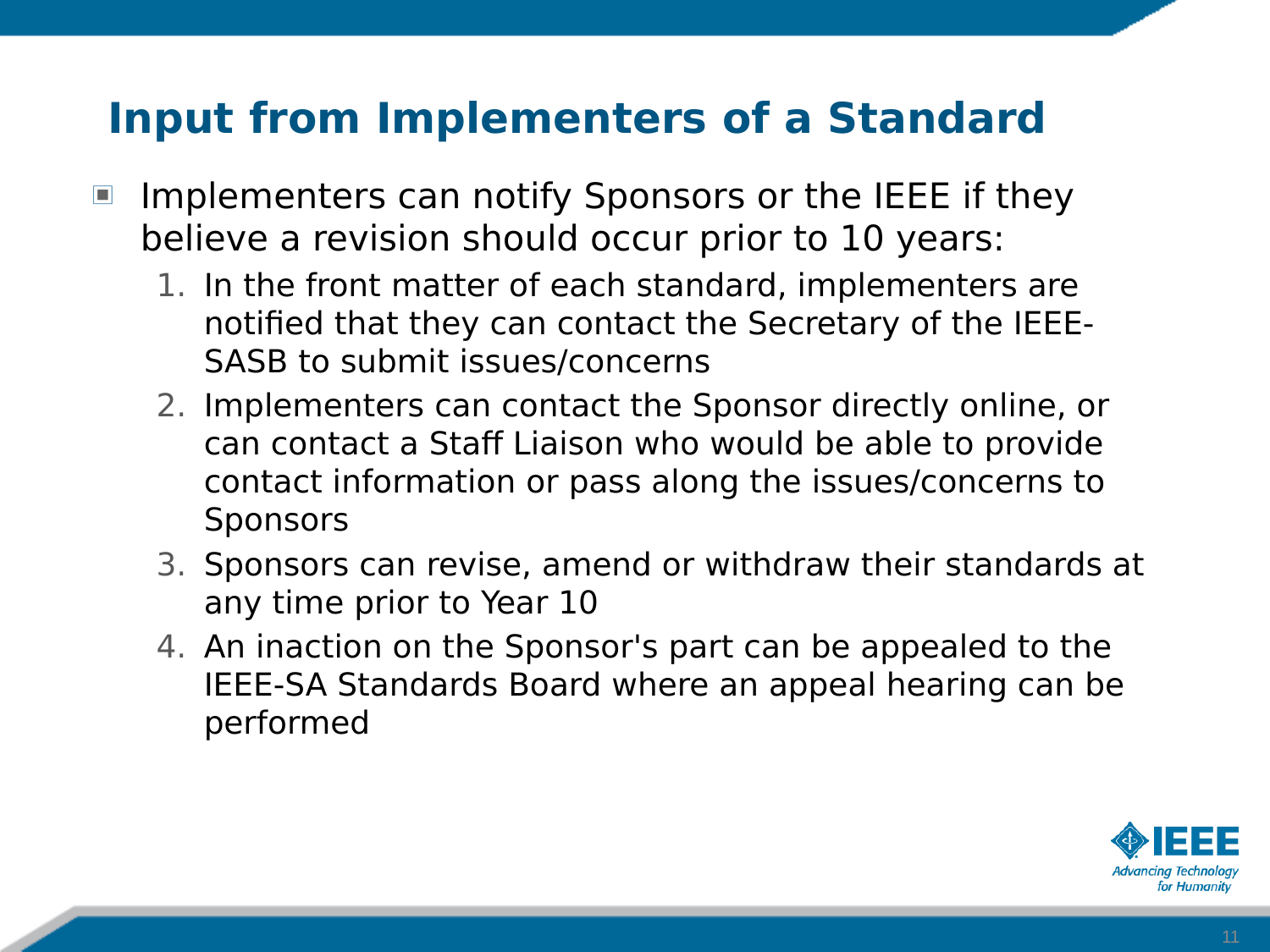

# Input from Implementers of a Standard
Implementers can notify Sponsors or the IEEE if they believe a revision should occur prior to 10 years:
In the front matter of each standard, implementers are notified that they can contact the Secretary of the IEEE-SASB to submit issues/concerns
Implementers can contact the Sponsor directly online, or can contact a Staff Liaison who would be able to provide contact information or pass along the issues/concerns to Sponsors
Sponsors can revise, amend or withdraw their standards at any time prior to Year 10
An inaction on the Sponsor's part can be appealed to the IEEE-SA Standards Board where an appeal hearing can be performed

11